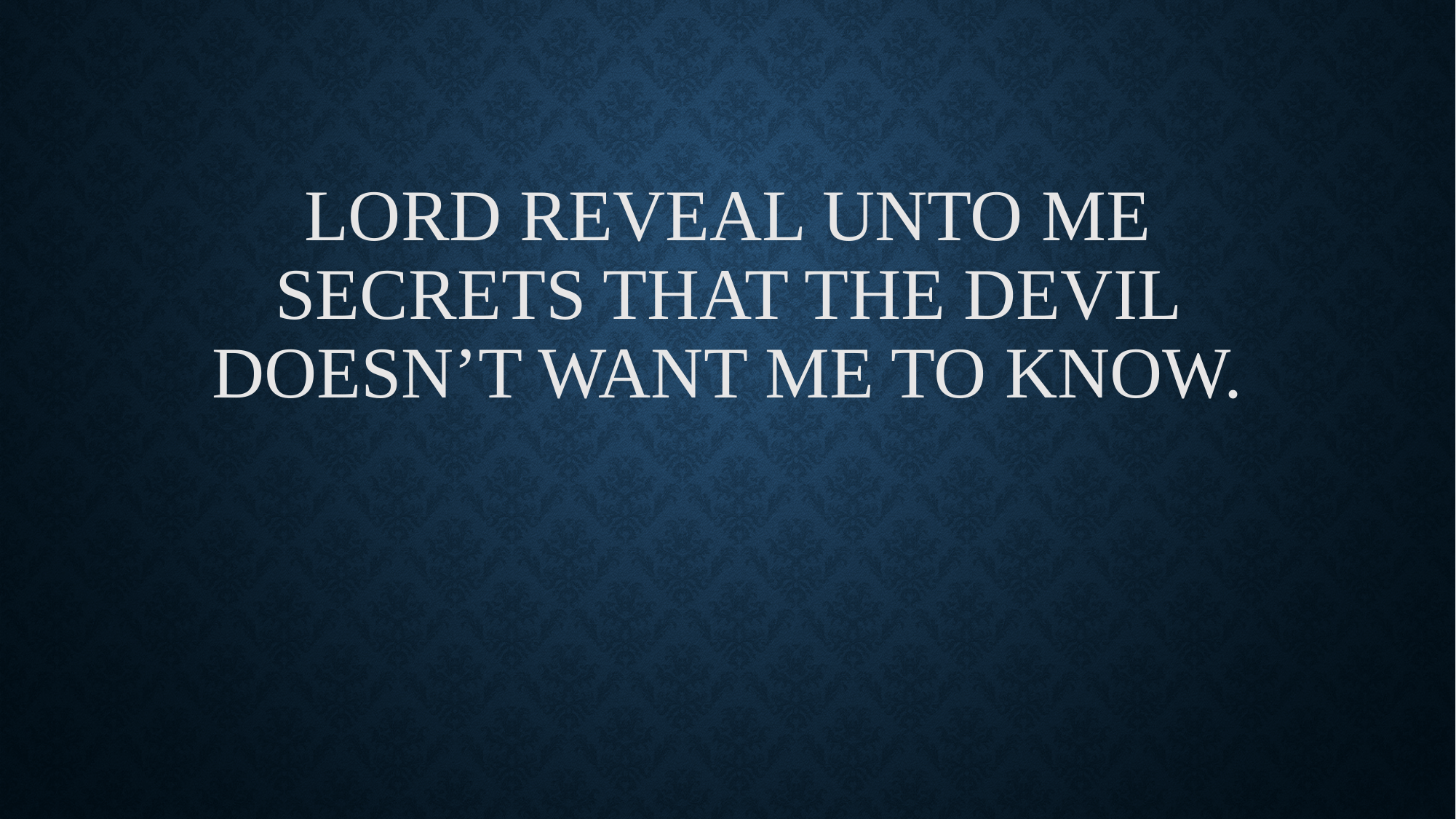

# Lord reveal unto me secrets that the devil doesn’t want me to know.